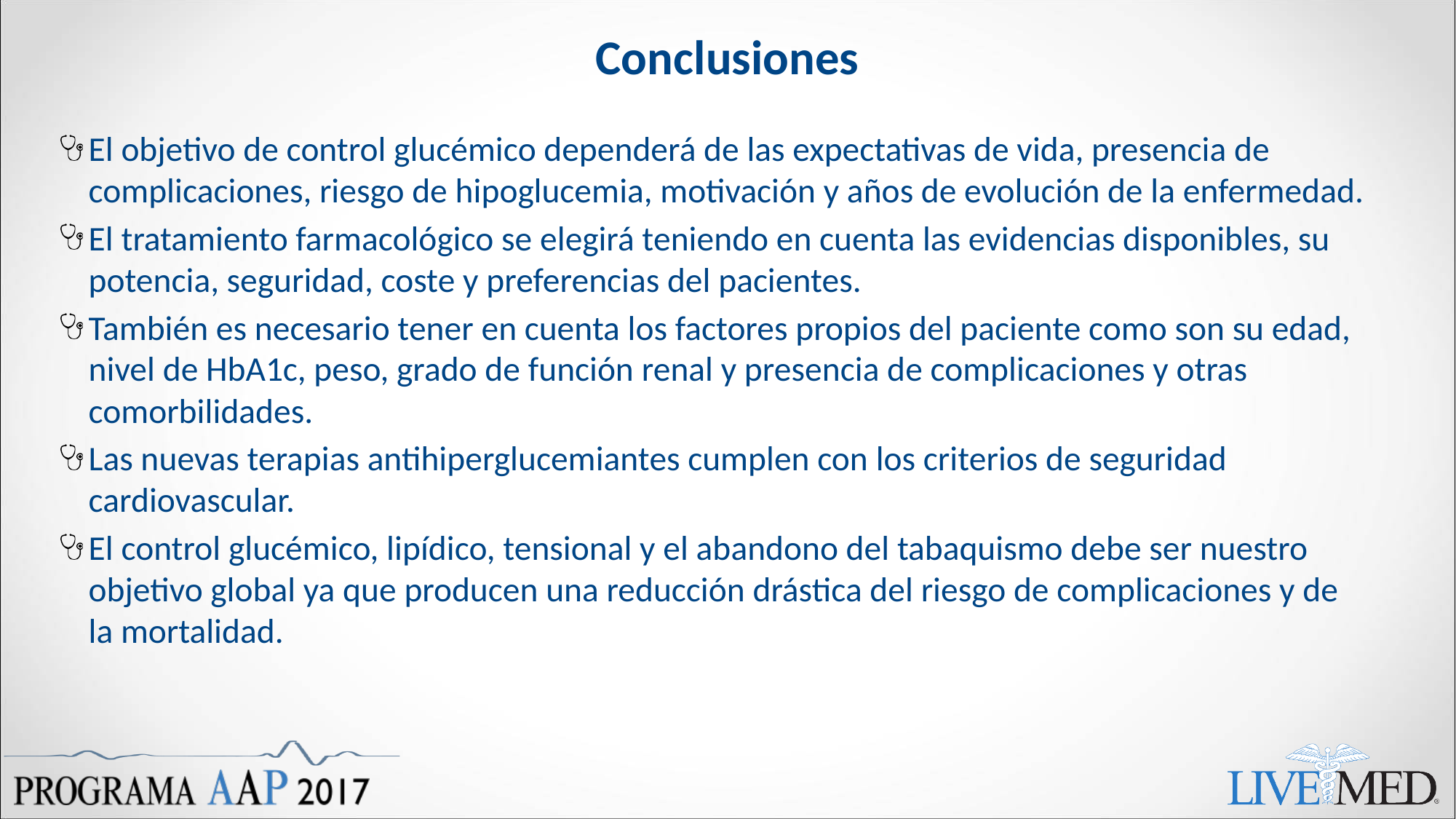

# Conclusiones
El objetivo de control glucémico dependerá de las expectativas de vida, presencia de complicaciones, riesgo de hipoglucemia, motivación y años de evolución de la enfermedad.
El tratamiento farmacológico se elegirá teniendo en cuenta las evidencias disponibles, su potencia, seguridad, coste y preferencias del pacientes.
También es necesario tener en cuenta los factores propios del paciente como son su edad, nivel de HbA1c, peso, grado de función renal y presencia de complicaciones y otras comorbilidades.
Las nuevas terapias antihiperglucemiantes cumplen con los criterios de seguridad cardiovascular.
El control glucémico, lipídico, tensional y el abandono del tabaquismo debe ser nuestro objetivo global ya que producen una reducción drástica del riesgo de complicaciones y de la mortalidad.